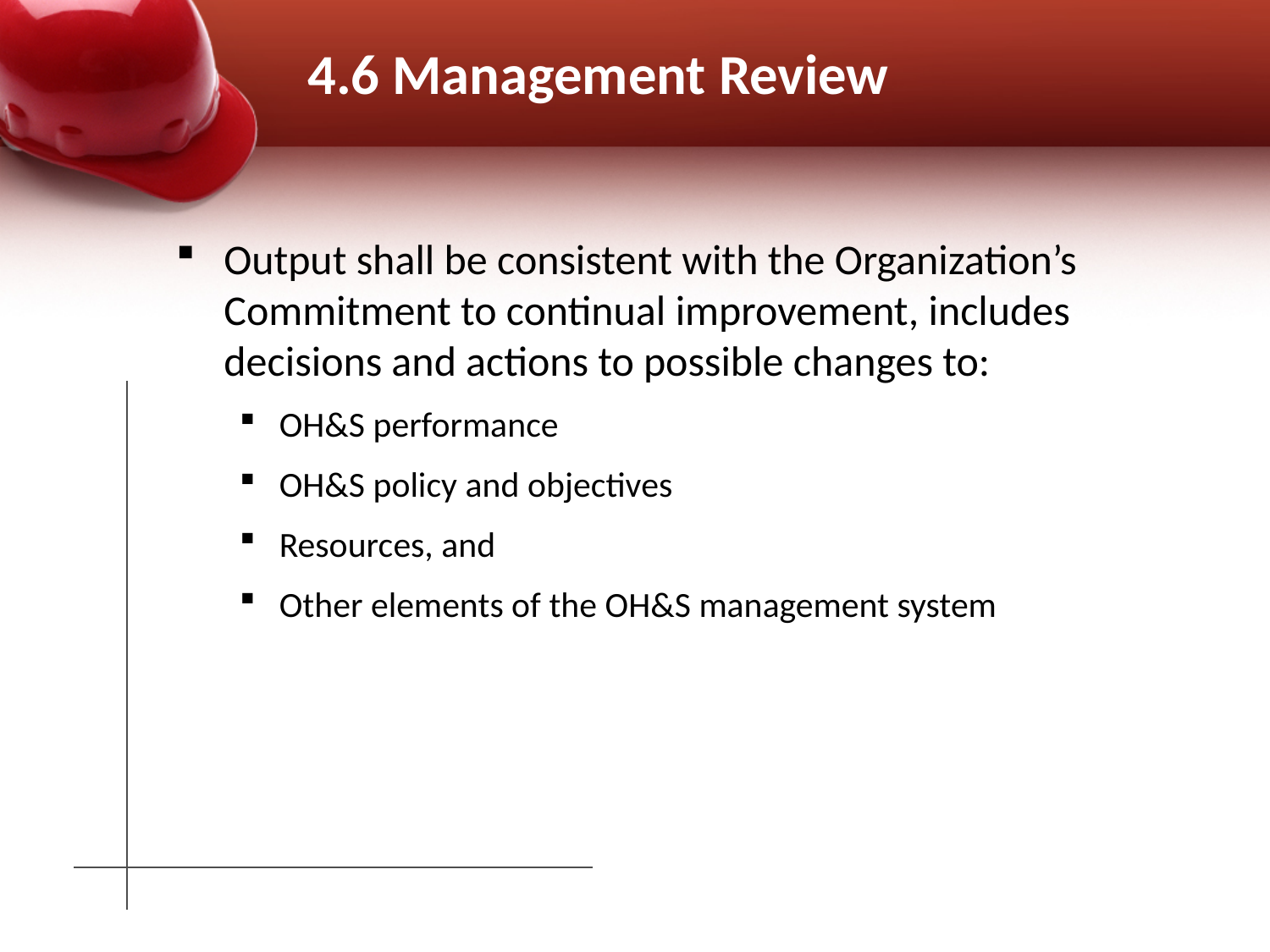

# 4.6 Management Review
Output shall be consistent with the Organization’s Commitment to continual improvement, includes decisions and actions to possible changes to:
OH&S performance
OH&S policy and objectives
Resources, and
Other elements of the OH&S management system